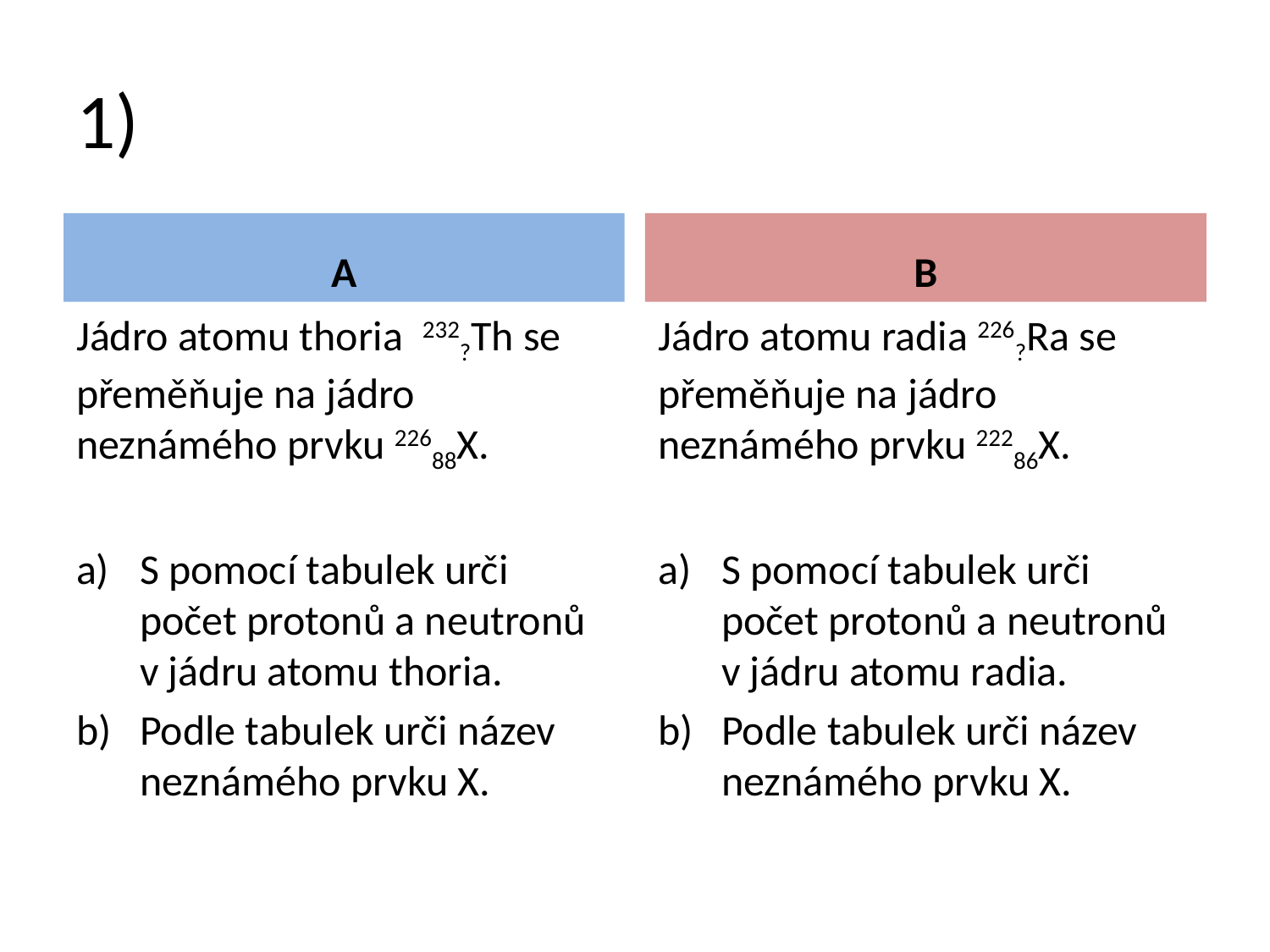

# 1)
A
B
Jádro atomu thoria  232?Th se přeměňuje na jádro neznámého prvku 22688X.

S pomocí tabulek urči počet protonů a neutronů v jádru atomu thoria.
Podle tabulek urči název neznámého prvku X.
Jádro atomu radia 226?Ra se přeměňuje na jádro neznámého prvku 22286X.

S pomocí tabulek urči počet protonů a neutronů v jádru atomu radia.
Podle tabulek urči název neznámého prvku X.